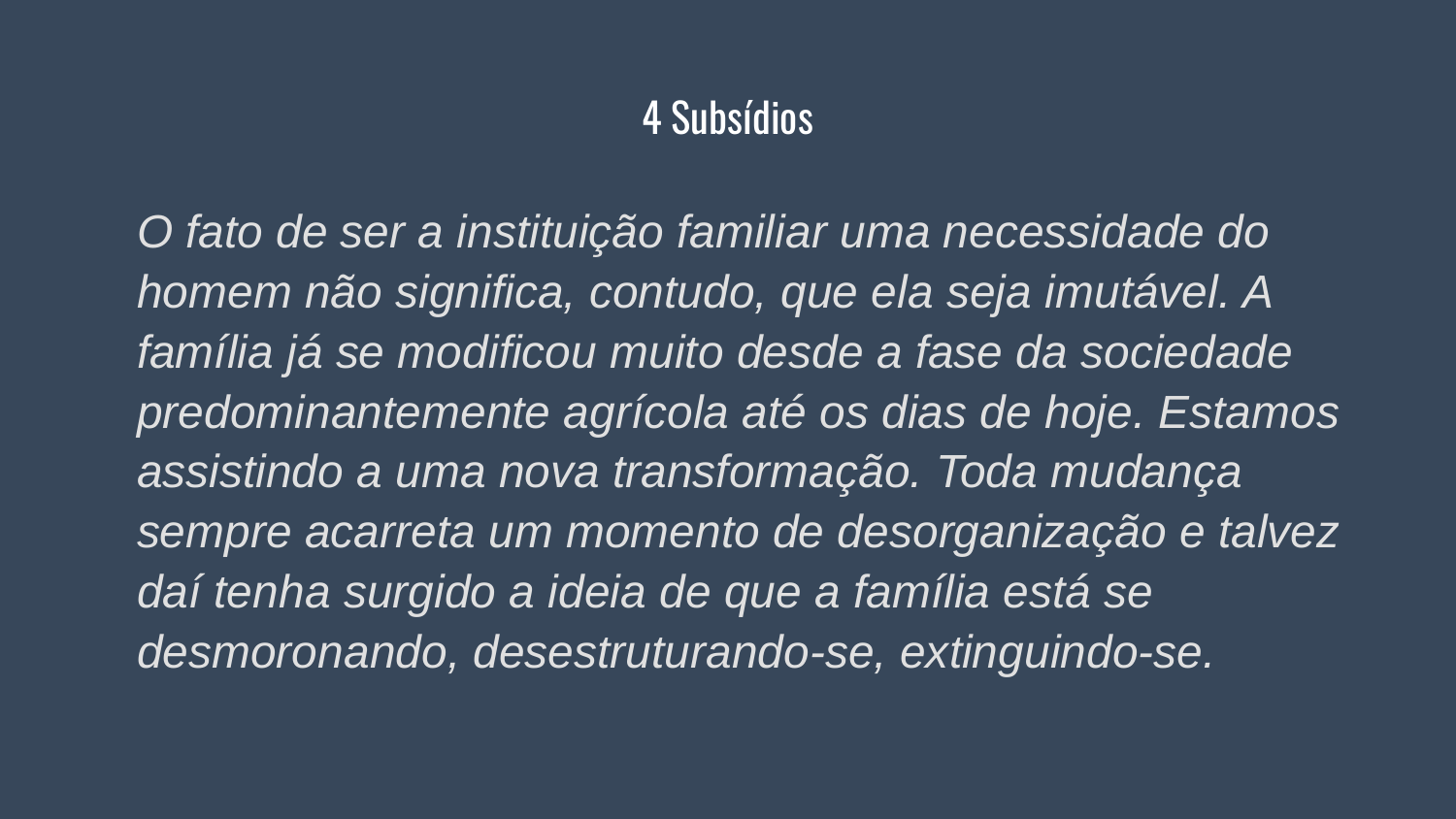

# 4 Subsídios
O fato de ser a instituição familiar uma necessidade do homem não significa, contudo, que ela seja imutável. A família já se modificou muito desde a fase da sociedade predominantemente agrícola até os dias de hoje. Estamos assistindo a uma nova transformação. Toda mudança sempre acarreta um momento de desorganização e talvez daí tenha surgido a ideia de que a família está se desmoronando, desestruturando-se, extinguindo-se.